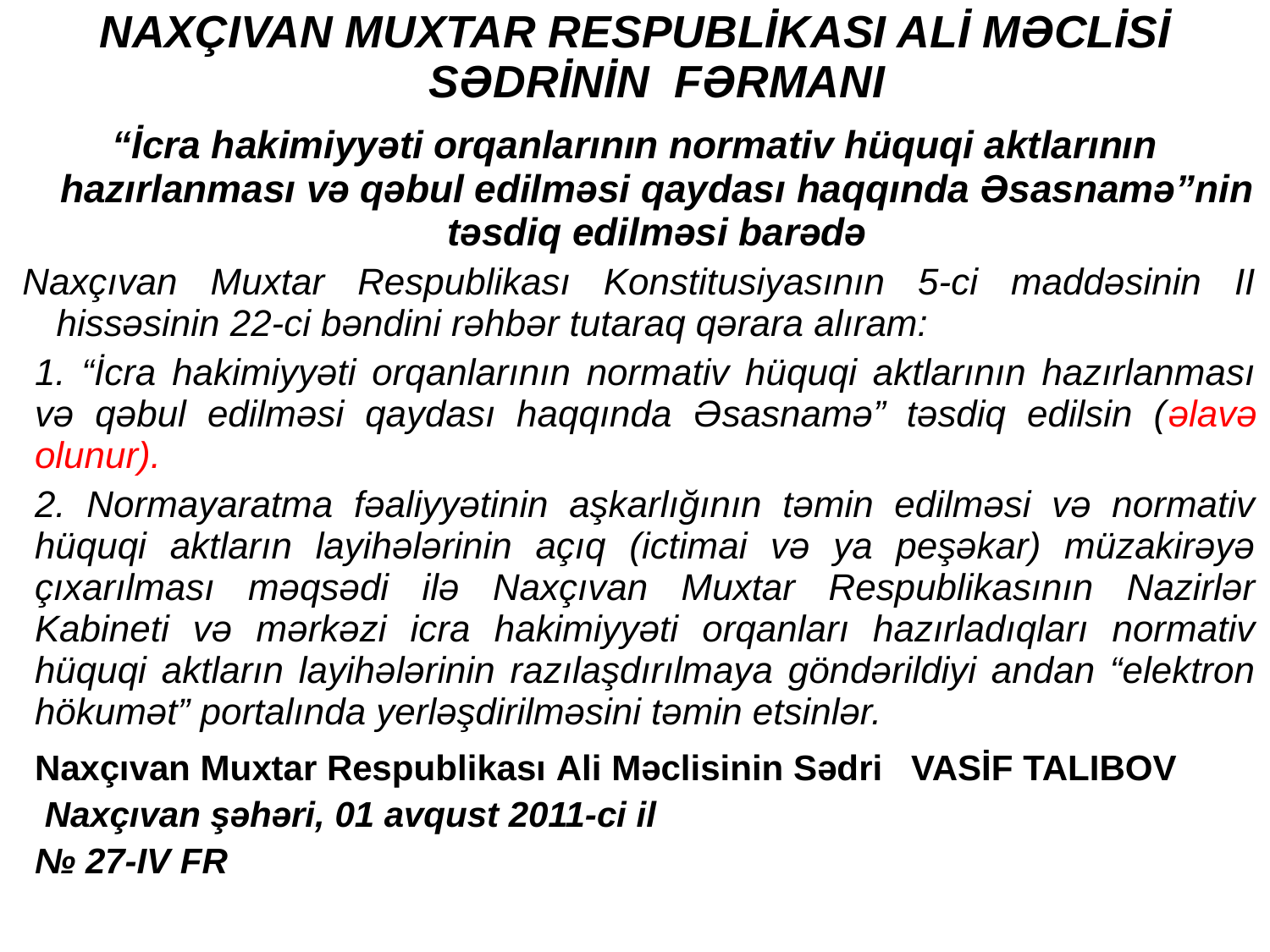

NAXÇIVAN MUXTAR RESPUBLİKASI ALİ MƏCLİSİ SƏDRİNİN  FƏRMANI

“İcra hakimiyyəti orqanlarının normativ hüquqi aktlarının hazırlanması və qəbul edilməsi qaydası haqqında Əsasnamə”nin təsdiq edilməsi barədə
 Naxçıvan Muxtar Respublikası Konstitusiyasının 5-ci maddəsinin II hissəsinin 22-ci bəndini rəhbər tutaraq qərara alıram:
1. “İcra hakimiyyəti orqanlarının normativ hüquqi aktlarının hazırlanması və qəbul edilməsi qaydası haqqında Əsasnamə” təsdiq edilsin (əlavə olunur).
2. Normayaratma fəaliyyətinin aşkarlığının təmin edilməsi və normativ hüquqi aktların layihələrinin açıq (ictimai və ya peşəkar) müzakirəyə çıxarılması məqsədi ilə Naxçıvan Muxtar Respublikasının Nazirlər Kabineti və mərkəzi icra hakimiyyəti orqanları hazırladıqları normativ hüquqi aktların layihələrinin razılaşdırılmaya göndərildiyi andan “elektron hökumət” portalında yerləşdirilməsini təmin etsinlər.

Naxçıvan Muxtar Respublikası Ali Məclisinin Sədri									VASİF TALIBOV
 Naxçıvan şəhəri, 01 avqust 2011-ci il
№ 27-IV FR